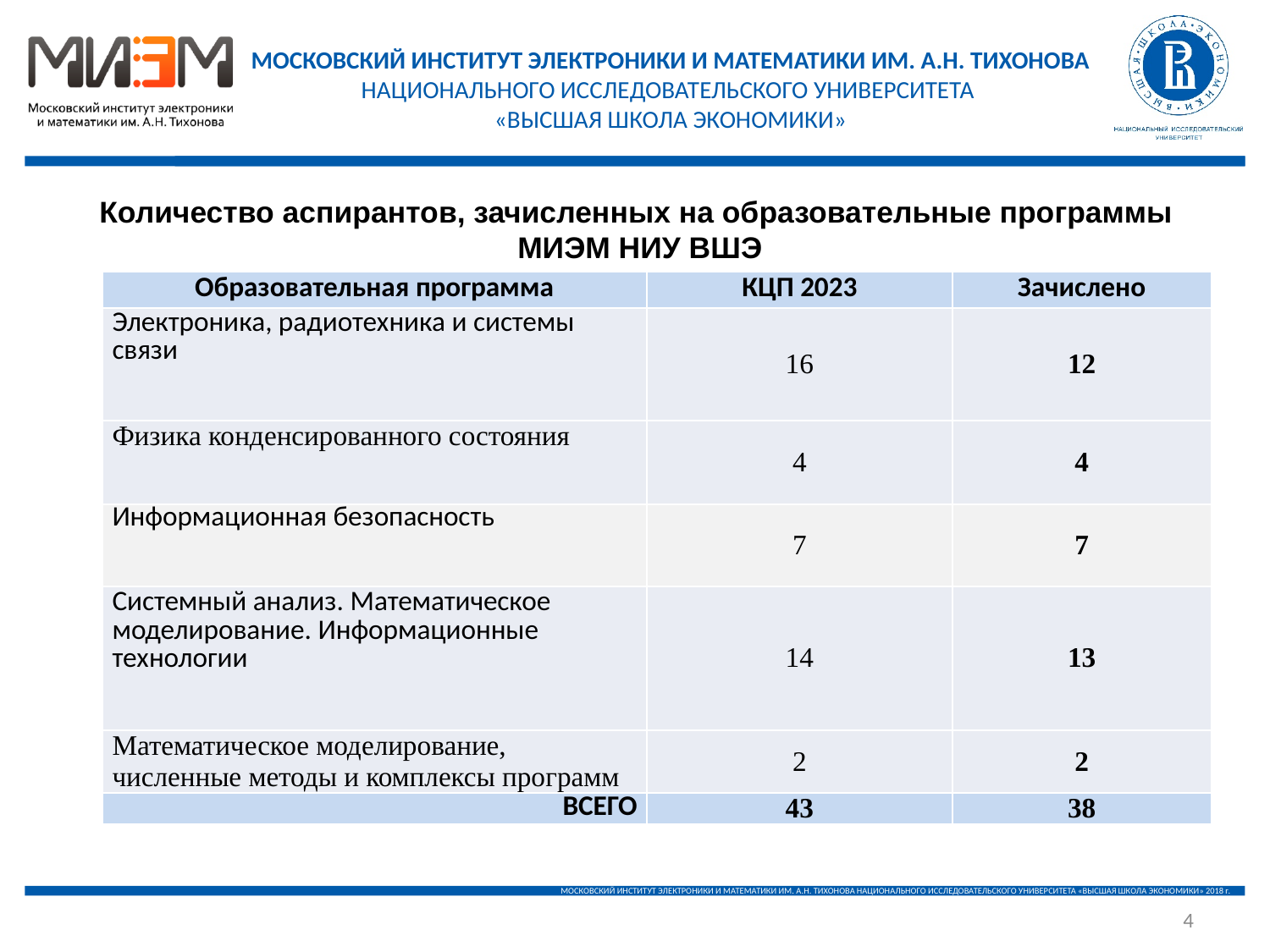

Количество аспирантов, зачисленных на образовательные программы
МИЭМ НИУ ВШЭ
| Образовательная программа | КЦП 2023 | Зачислено |
| --- | --- | --- |
| Электроника, радиотехника и системы связи | 16 | 12 |
| Физика конденсированного состояния | 4 | 4 |
| Информационная безопасность | 7 | 7 |
| Системный анализ. Математическое моделирование. Информационные технологии | 14 | 13 |
| Математическое моделирование, численные методы и комплексы программ | 2 | 2 |
| ВСЕГО | 43 | 38 |
4